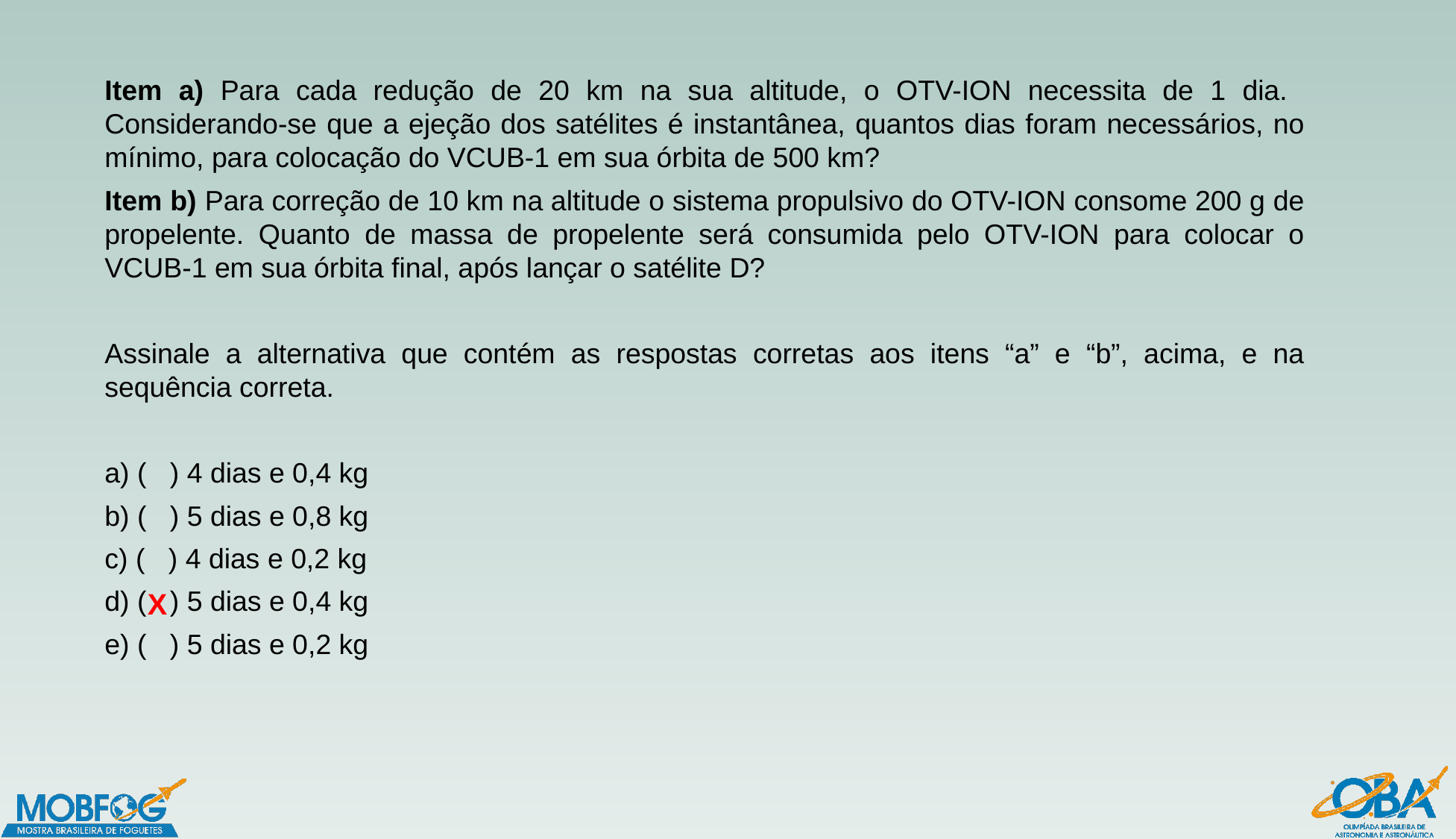

Item a) Para cada redução de 20 km na sua altitude, o OTV-ION necessita de 1 dia.  Considerando-se que a ejeção dos satélites é instantânea, quantos dias foram necessários, no mínimo, para colocação do VCUB-1 em sua órbita de 500 km?
Item b) Para correção de 10 km na altitude o sistema propulsivo do OTV-ION consome 200 g de propelente. Quanto de massa de propelente será consumida pelo OTV-ION para colocar o VCUB-1 em sua órbita final, após lançar o satélite D?

Assinale a alternativa que contém as respostas corretas aos itens “a” e “b”, acima, e na sequência correta.

a) (   ) 4 dias e 0,4 kg
b) (   ) 5 dias e 0,8 kg
c) (   ) 4 dias e 0,2 kg
d) (   ) 5 dias e 0,4 kg
e) (   ) 5 dias e 0,2 kg
X